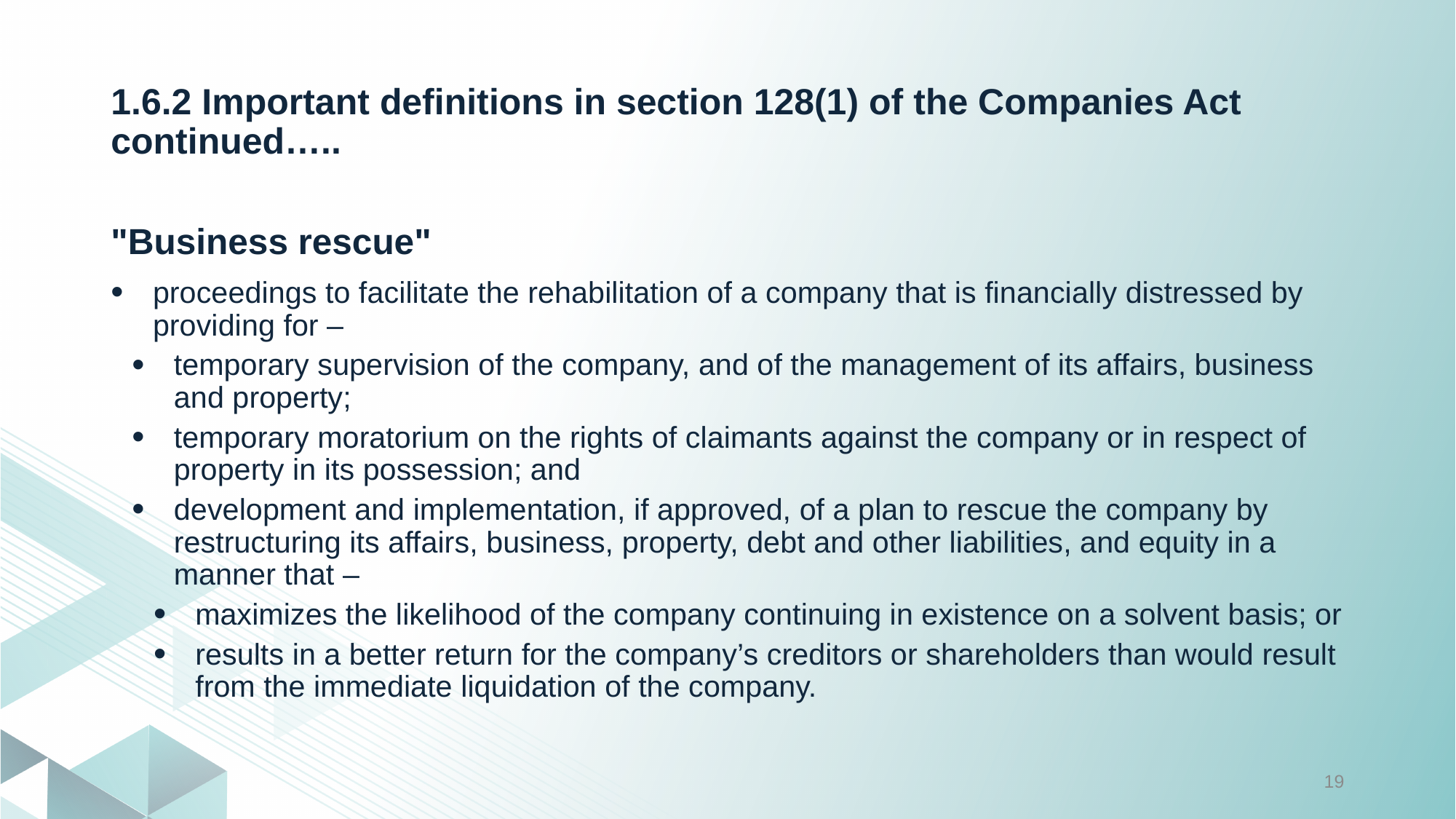

# 1.6.2 Important definitions in section 128(1) of the Companies Act continued…..
"Business rescue"
proceedings to facilitate the rehabilitation of a company that is financially distressed by providing for –
temporary supervision of the company, and of the management of its affairs, business and property;
temporary moratorium on the rights of claimants against the company or in respect of property in its possession; and
development and implementation, if approved, of a plan to rescue the company by restructuring its affairs, business, property, debt and other liabilities, and equity in a manner that –
maximizes the likelihood of the company continuing in existence on a solvent basis; or
results in a better return for the company’s creditors or shareholders than would result from the immediate liquidation of the company.

19